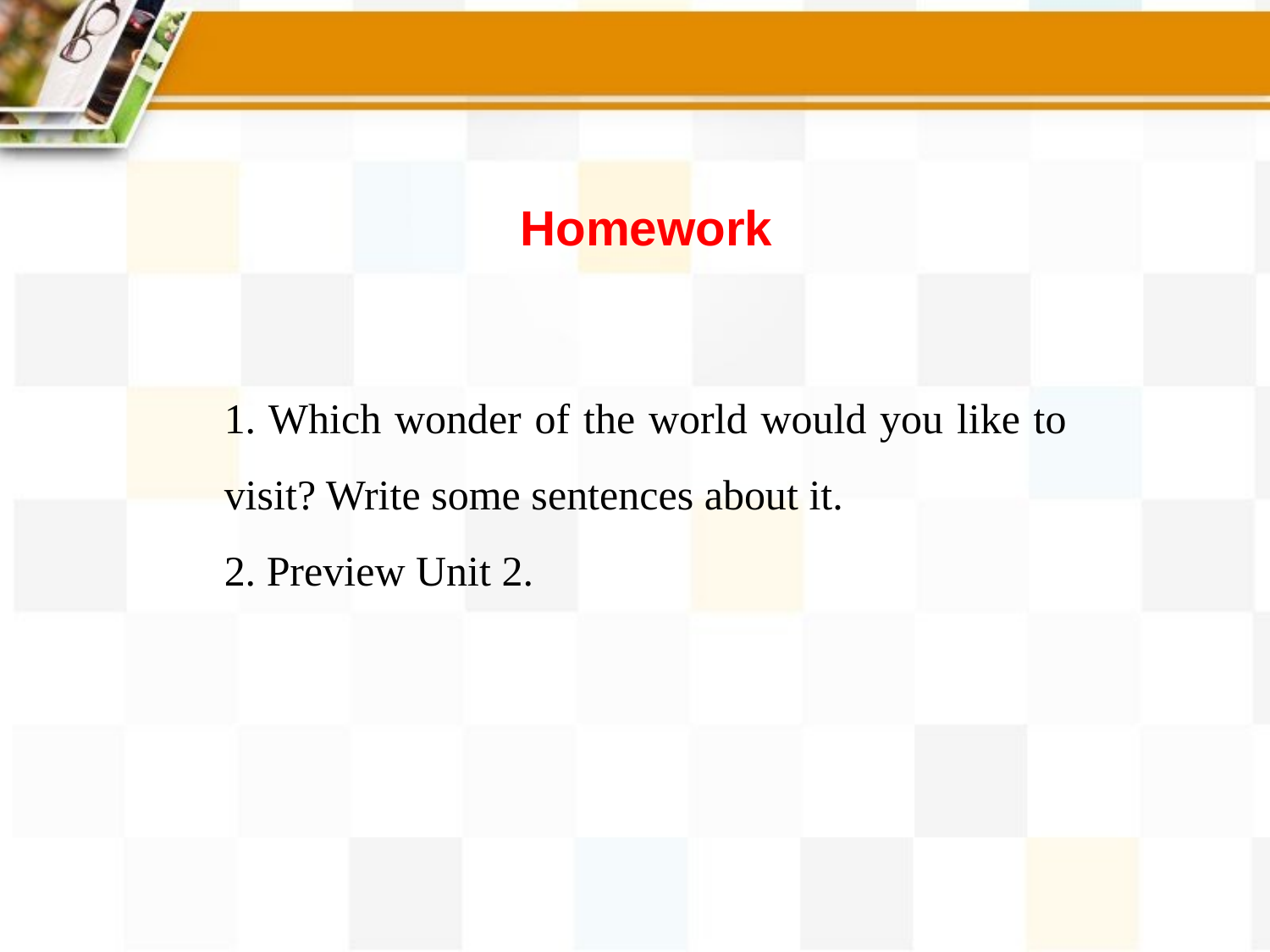

Homework
1. Which wonder of the world would you like to visit? Write some sentences about it.
2. Preview Unit 2.